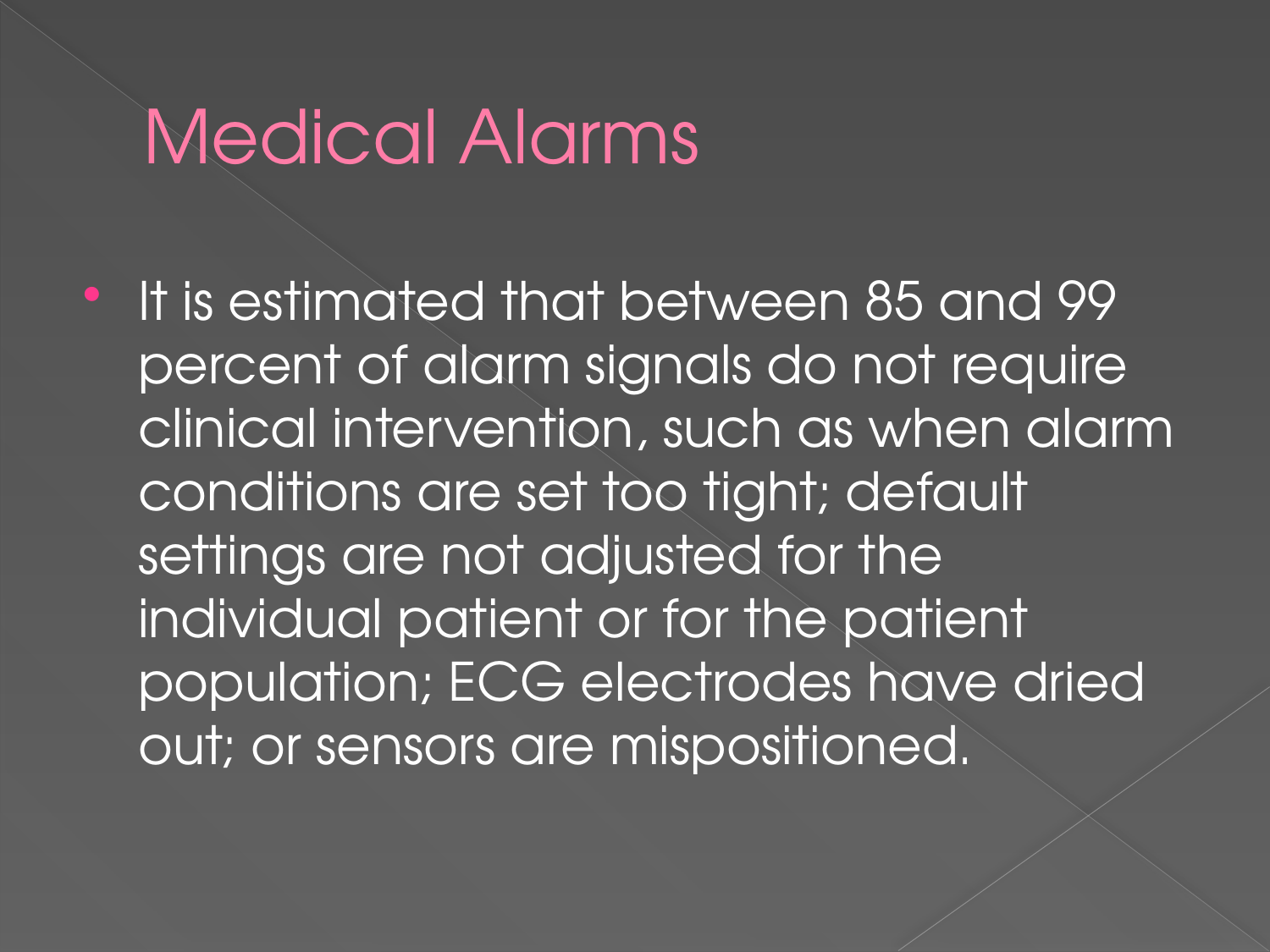

# Medical Alarms
It is estimated that between 85 and 99 percent of alarm signals do not require clinical intervention, such as when alarm conditions are set too tight; default settings are not adjusted for the individual patient or for the patient population; ECG electrodes have dried out; or sensors are mispositioned.